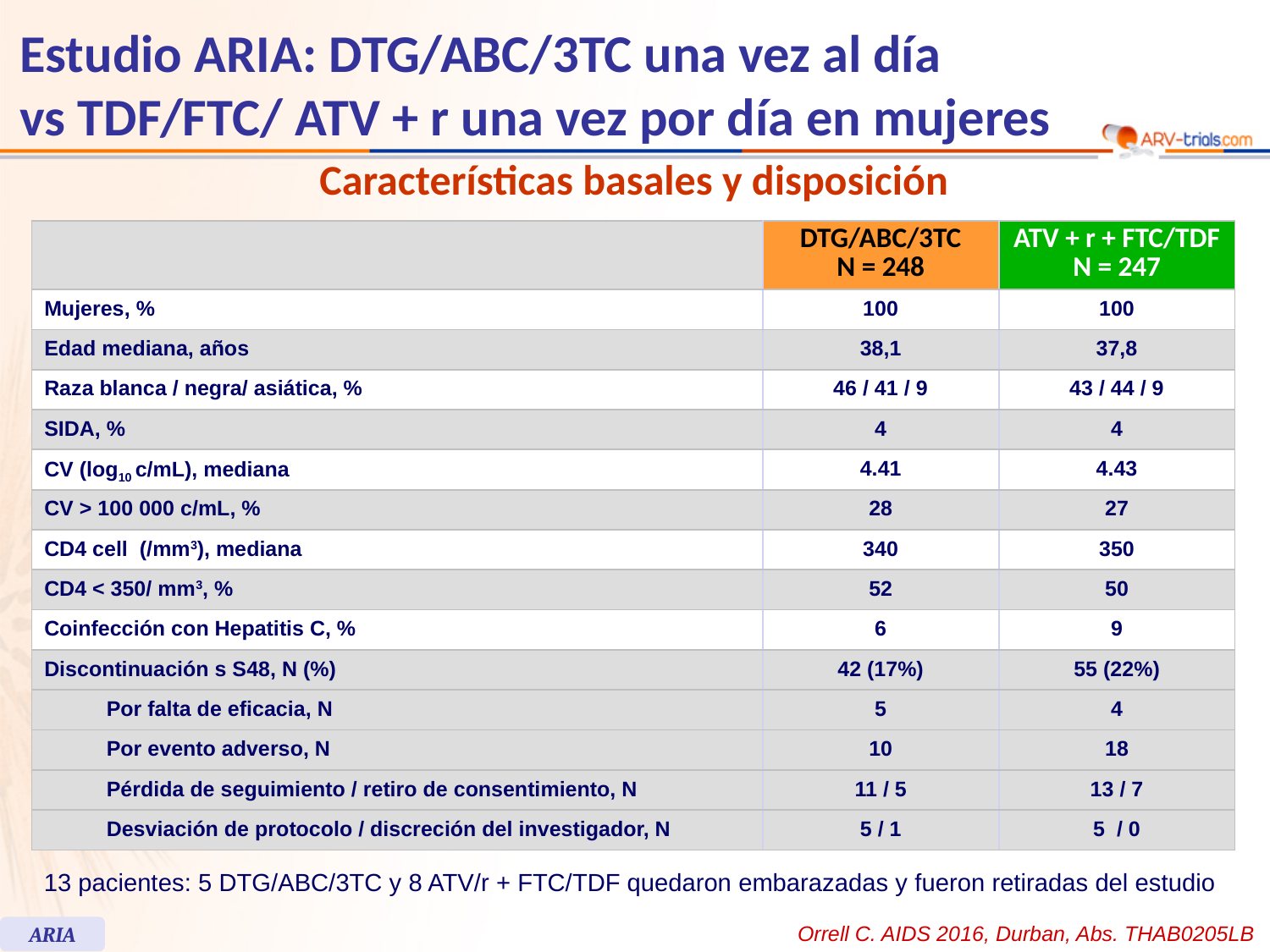

# Estudio ARIA: DTG/ABC/3TC una vez al día vs TDF/FTC/ ATV + r una vez por día en mujeres
Características basales y disposición
|  |  | DTG/ABC/3TC N = 248 | ATV + r + FTC/TDF N = 247 |
| --- | --- | --- | --- |
| Mujeres, % |  | 100 | 100 |
| Edad mediana, años |  | 38,1 | 37,8 |
| Raza blanca / negra/ asiática, % |  | 46 / 41 / 9 | 43 / 44 / 9 |
| SIDA, % |  | 4 | 4 |
| CV (log10 c/mL), mediana |  | 4.41 | 4.43 |
| CV > 100 000 c/mL, % |  | 28 | 27 |
| CD4 cell (/mm3), mediana |  | 340 | 350 |
| CD4 < 350/ mm3, % |  | 52 | 50 |
| Coinfección con Hepatitis C, % |  | 6 | 9 |
| Discontinuación s S48, N (%) |  | 42 (17%) | 55 (22%) |
|  | Por falta de eficacia, N | 5 | 4 |
|  | Por evento adverso, N | 10 | 18 |
|  | Pérdida de seguimiento / retiro de consentimiento, N | 11 / 5 | 13 / 7 |
|  | Desviación de protocolo / discreción del investigador, N | 5 / 1 | 5 / 0 |
13 pacientes: 5 DTG/ABC/3TC y 8 ATV/r + FTC/TDF quedaron embarazadas y fueron retiradas del estudio
Orrell C. AIDS 2016, Durban, Abs. THAB0205LB
ARIA